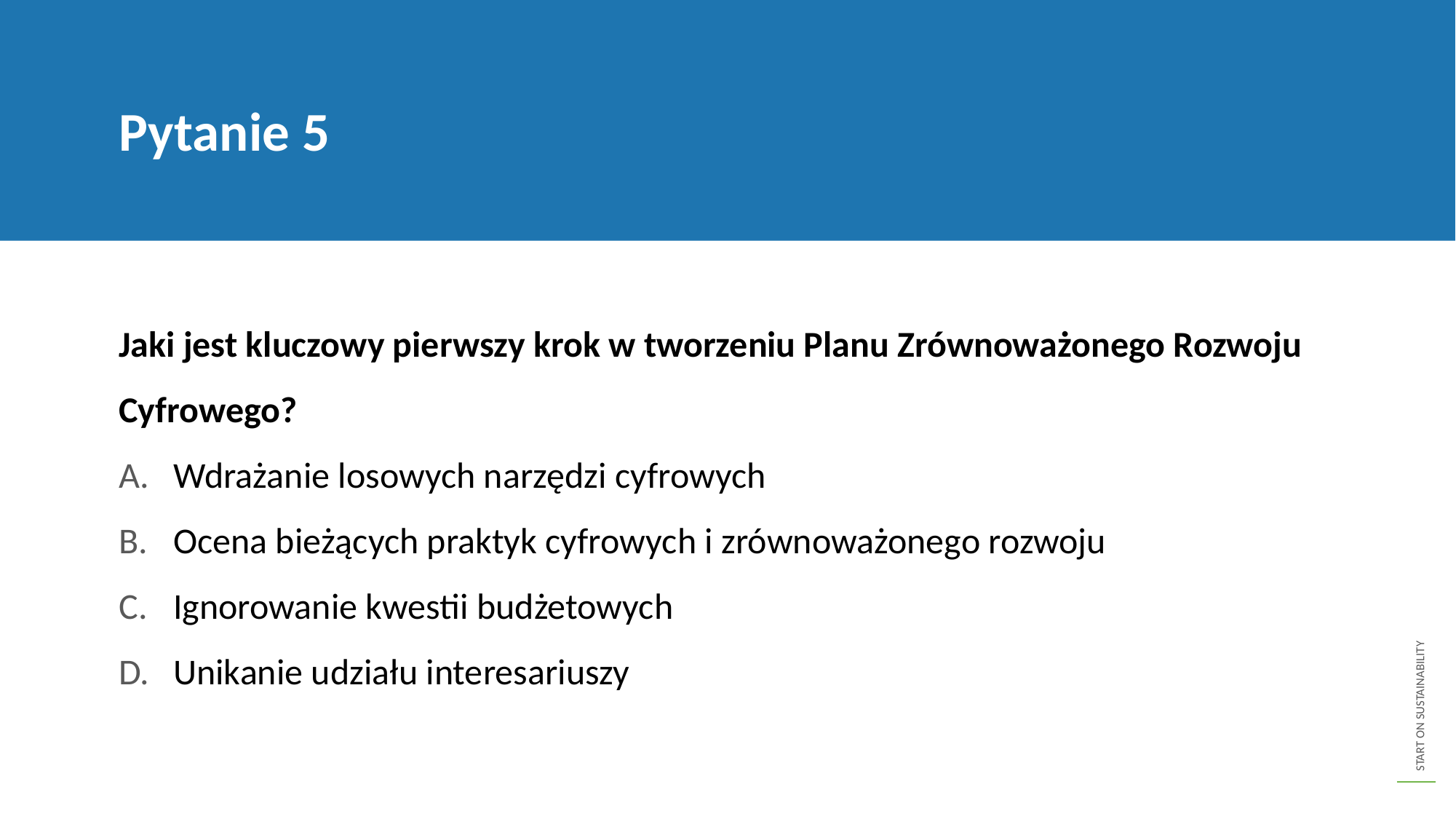

Pytanie 5
Jaki jest kluczowy pierwszy krok w tworzeniu Planu Zrównoważonego Rozwoju Cyfrowego?
Wdrażanie losowych narzędzi cyfrowych
Ocena bieżących praktyk cyfrowych i zrównoważonego rozwoju
Ignorowanie kwestii budżetowych
Unikanie udziału interesariuszy